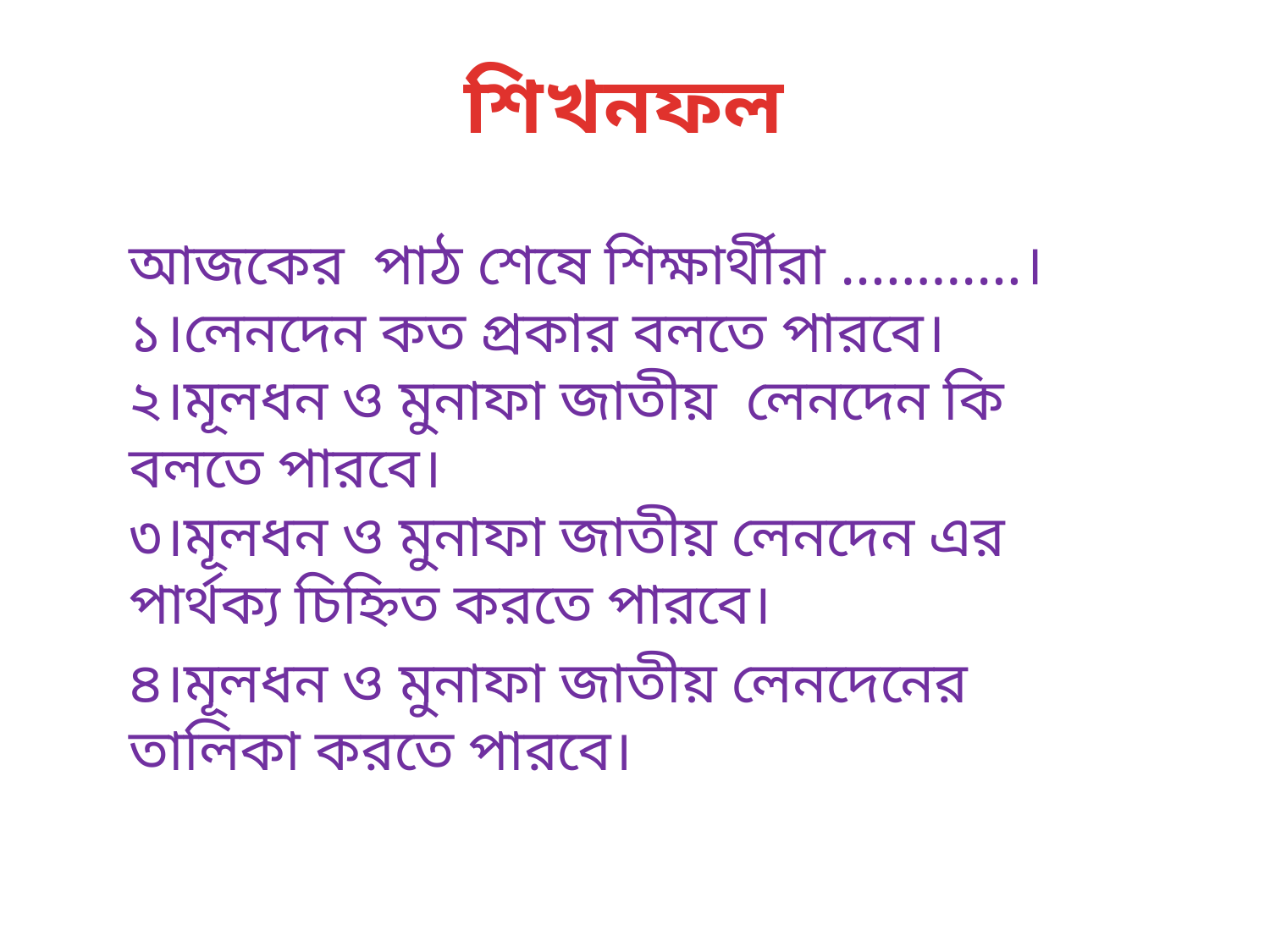

# শিখনফল
আজকের  পাঠ শেষে শিক্ষার্থীরা …………।
১।লেনদেন কত প্রকার বলতে পারবে।
২।মূলধন ও মুনাফা জাতীয়  লেনদেন কি বলতে পারবে।
৩।মূলধন ও মুনাফা জাতীয় লেনদেন এর পার্থক্য চিহ্নিত করতে পারবে।
৪।মূলধন ও মুনাফা জাতীয় লেনদেনের তালিকা করতে পারবে।